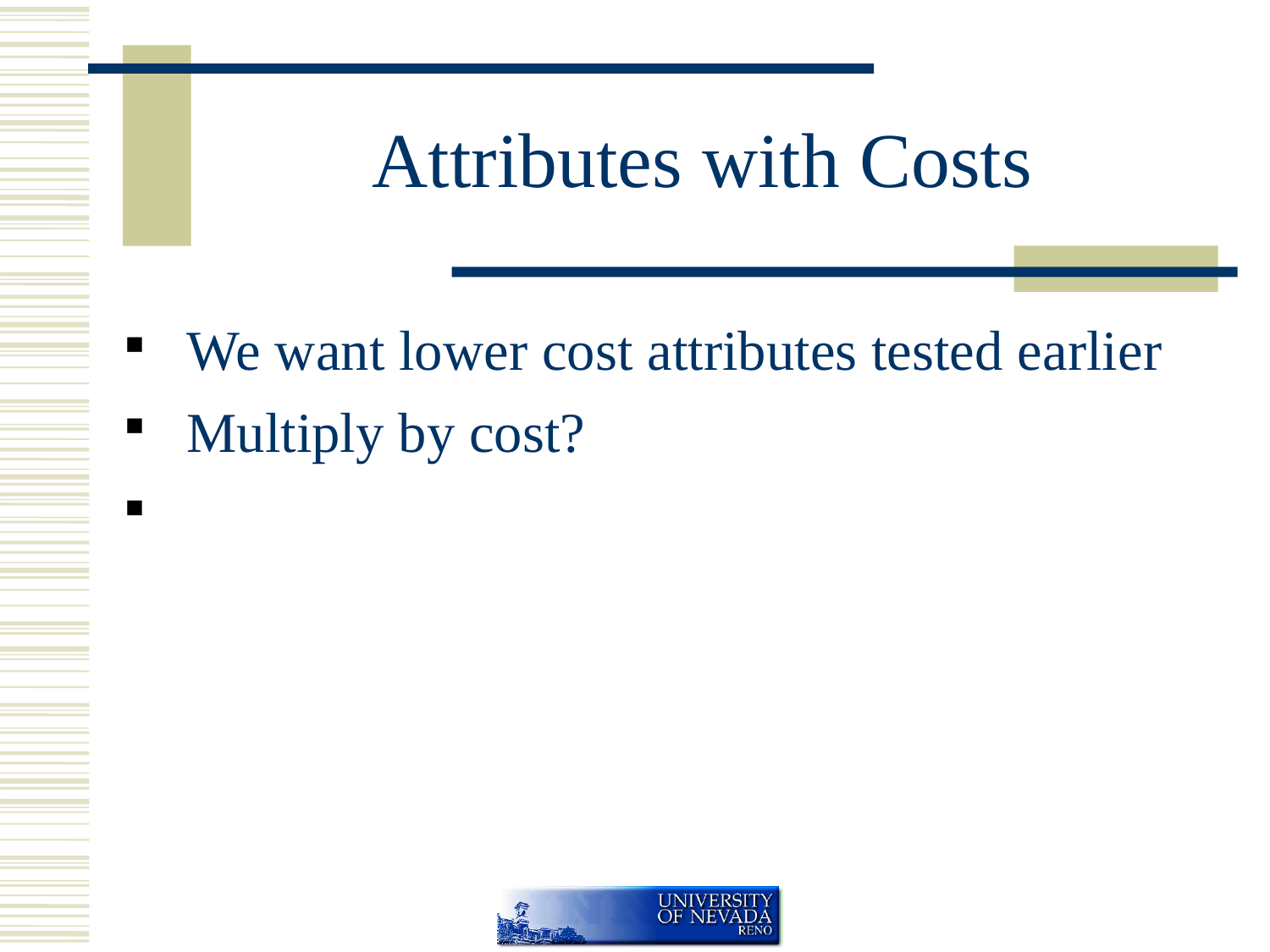

Attributes with Costs
 We want lower cost attributes tested earlier
 Multiply by cost?